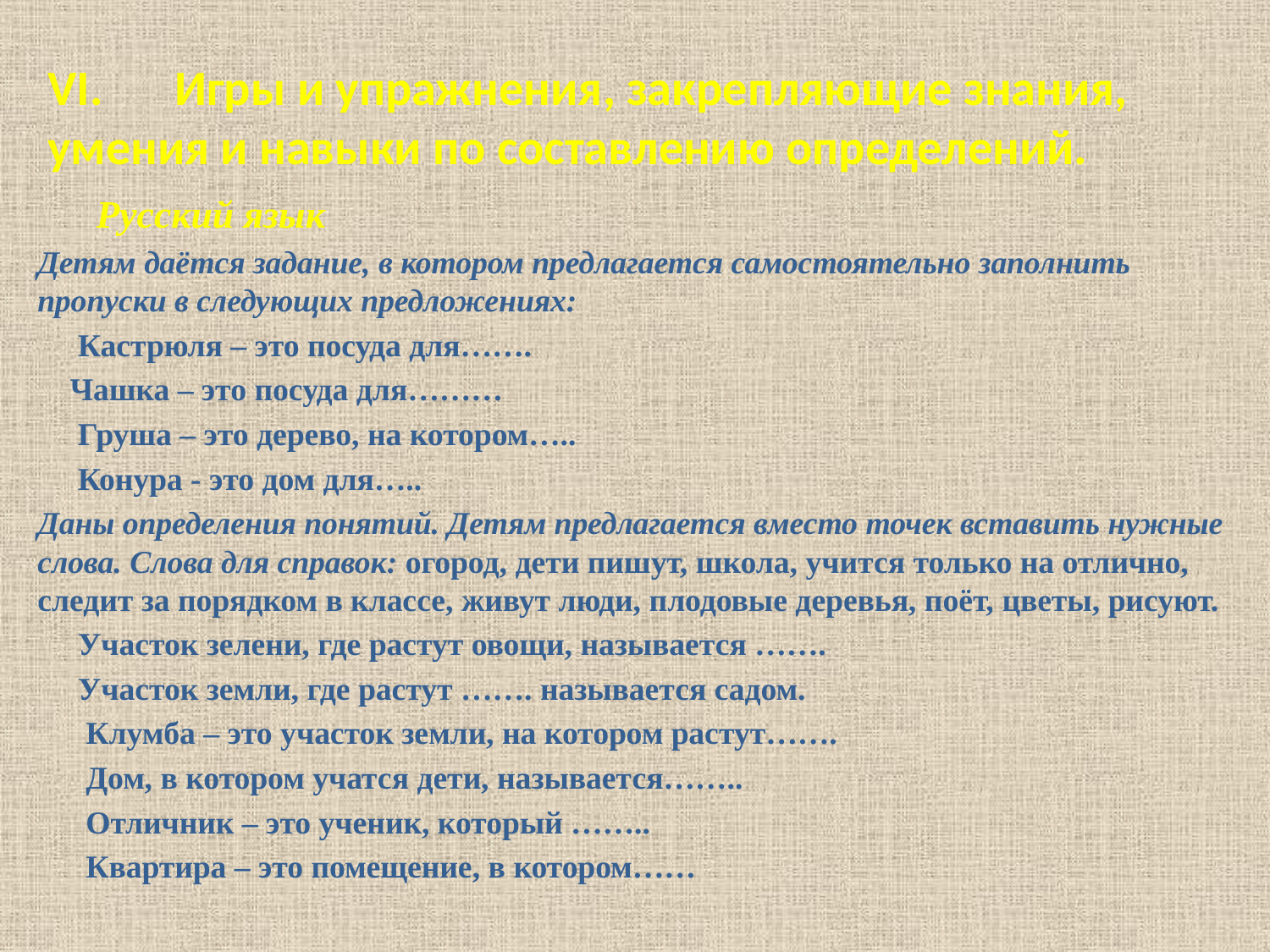

# VI.	Игры и упражнения, закрепляющие знания, умения и навыки по составлению определений.
      Русский язык
Детям даётся задание, в котором предлагается самостоятельно заполнить пропуски в следующих предложениях:
     Кастрюля – это посуда для…….
    Чашка – это посуда для………
     Груша – это дерево, на котором…..
     Конура - это дом для…..
Даны определения понятий. Детям предлагается вместо точек вставить нужные слова. Слова для справок: огород, дети пишут, школа, учится только на отлично, следит за порядком в классе, живут люди, плодовые деревья, поёт, цветы, рисуют.
     Участок зелени, где растут овощи, называется …….
     Участок земли, где растут ……. называется садом.
      Клумба – это участок земли, на котором растут…….
      Дом, в котором учатся дети, называется……..
      Отличник – это ученик, который ……..
      Квартира – это помещение, в котором……